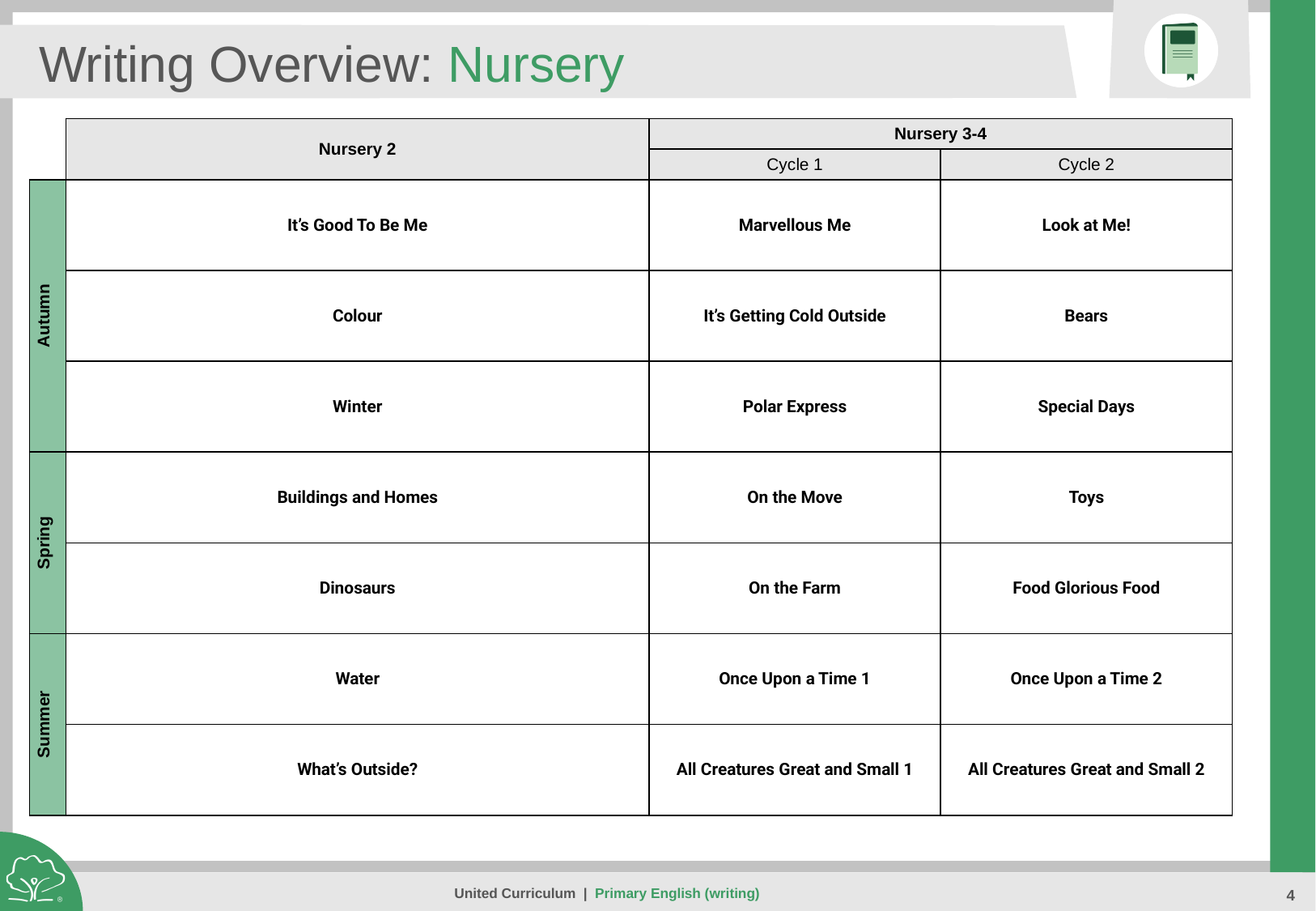

Writing Overview: Nursery
|  | Nursery 2 | Nursery 3-4 |  |
| --- | --- | --- | --- |
|  |  | Cycle 1 | Cycle 2 |
| Autumn | It’s Good To Be Me | Marvellous Me | Look at Me! |
|  | Colour | It’s Getting Cold Outside | Bears |
|  | Winter | Polar Express | Special Days |
| Spring | Buildings and Homes | On the Move | Toys |
|  | Dinosaurs | On the Farm | Food Glorious Food |
| Summer | Water | Once Upon a Time 1 | Once Upon a Time 2 |
|  | What’s Outside? | All Creatures Great and Small 1 | All Creatures Great and Small 2 |